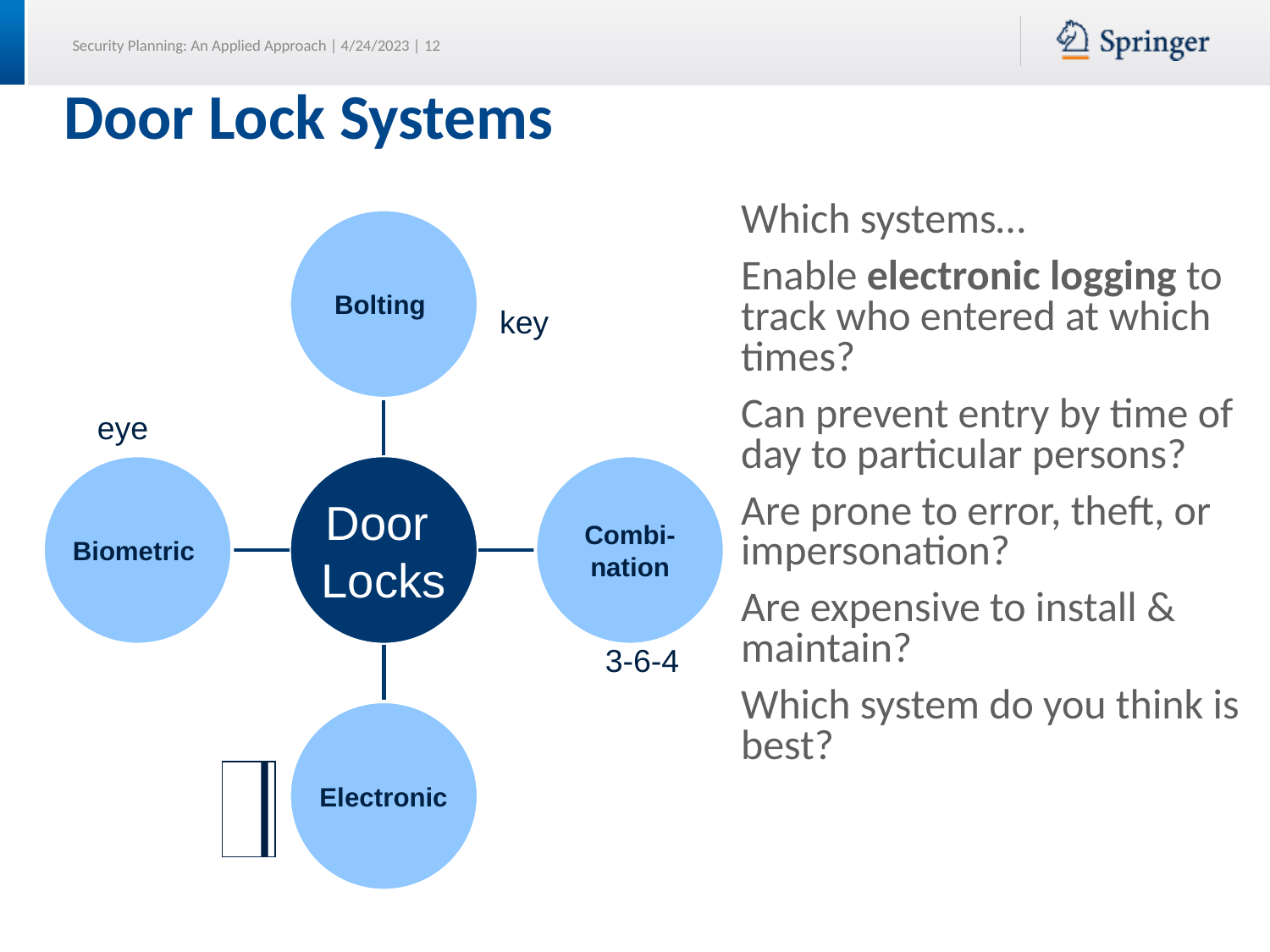

# Door Lock Systems
Door
Locks

Bolting

Combi-
nation

Electronic

Biometric
Which systems…
Enable electronic logging to track who entered at which times?
Can prevent entry by time of day to particular persons?
Are prone to error, theft, or impersonation?
Are expensive to install & maintain?
Which system do you think is best?
key
eye
3-6-4